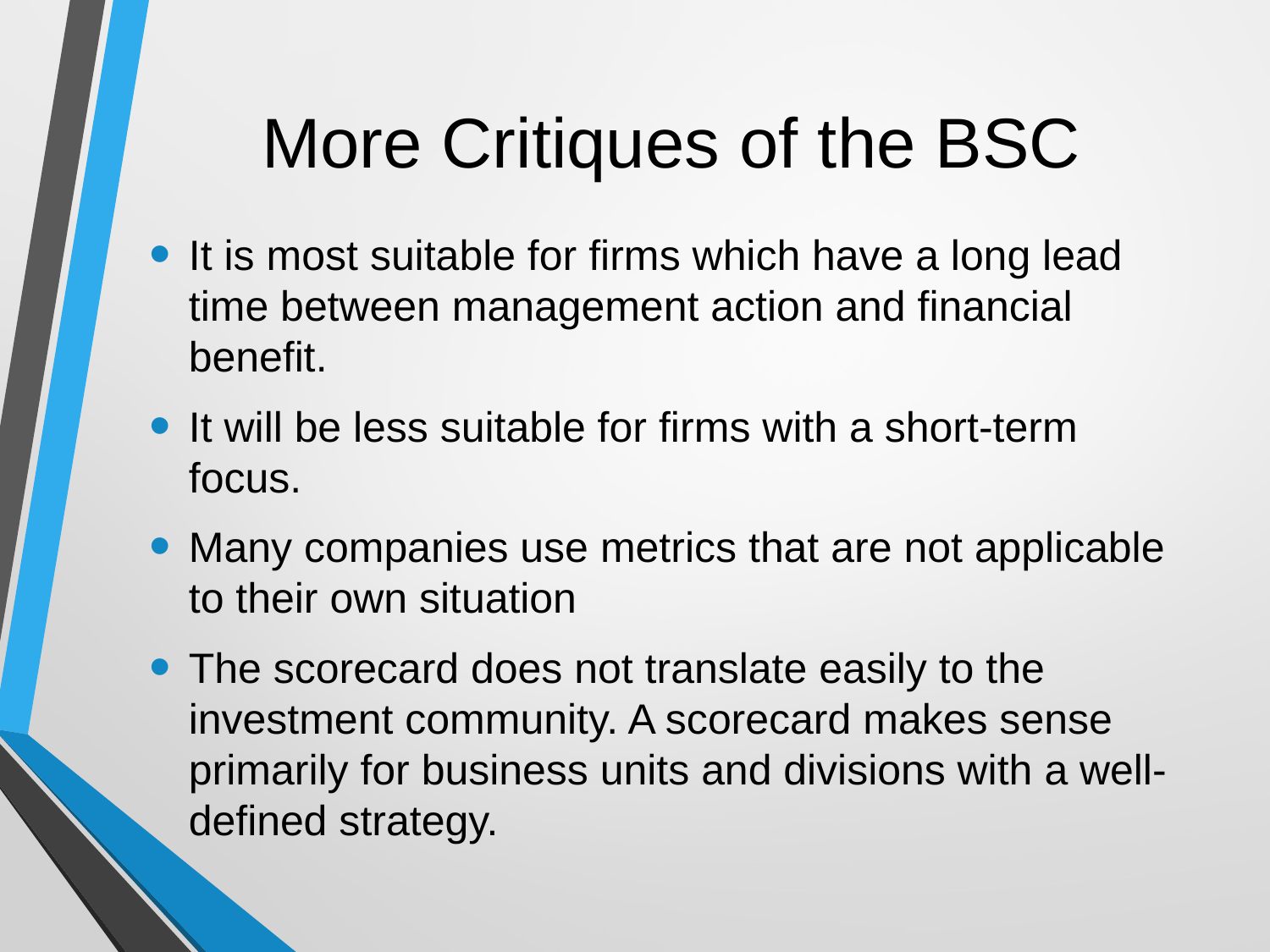

# More Critiques of the BSC
It is most suitable for firms which have a long lead time between management action and financial benefit.
It will be less suitable for firms with a short-term focus.
Many companies use metrics that are not applicable to their own situation
The scorecard does not translate easily to the investment community. A scorecard makes sense primarily for business units and divisions with a well-defined strategy.